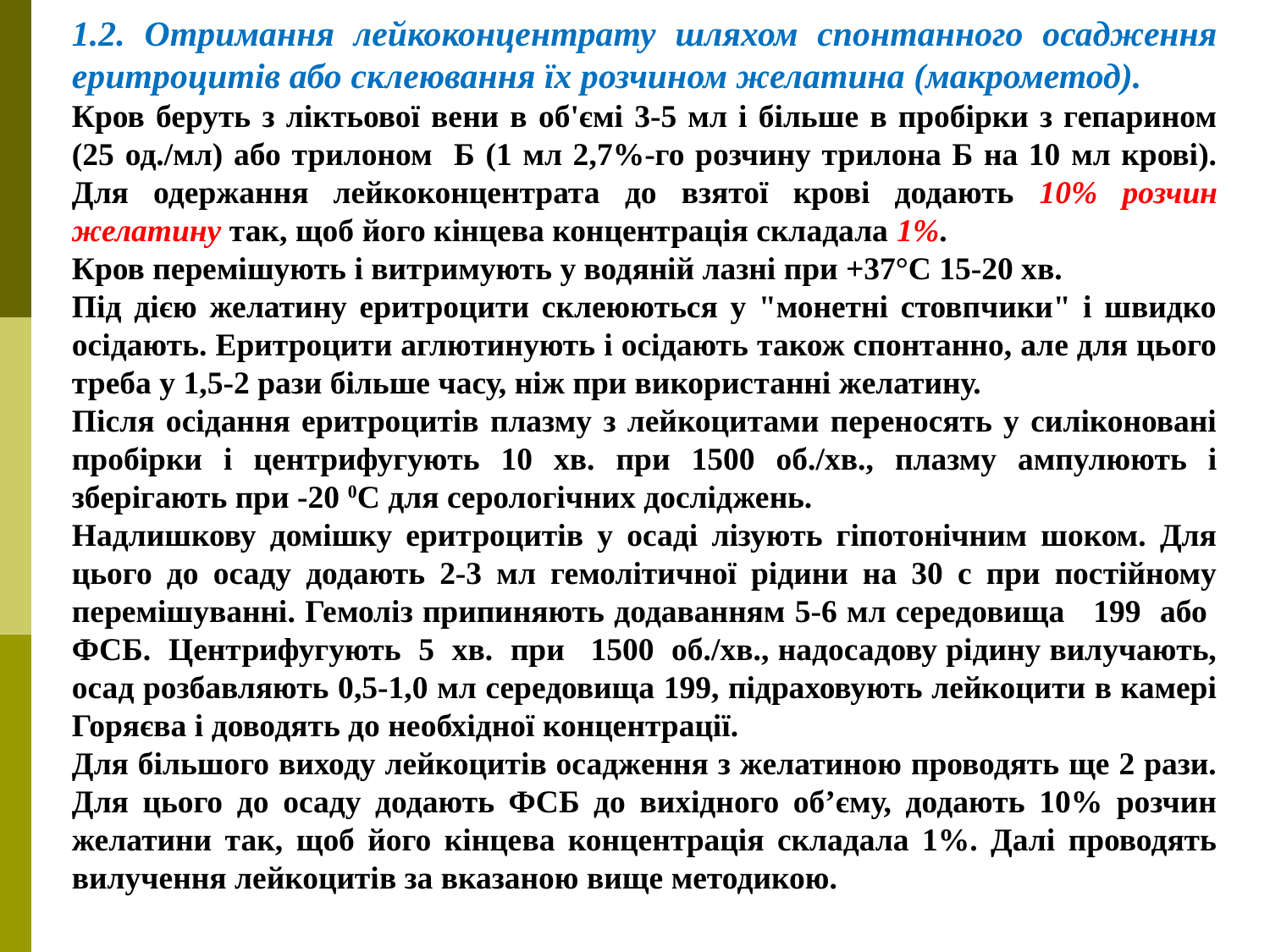

1.2. Отримання лейкоконцентрату шляхом спонтанного осадження еритроцитів або склеювання їх розчином желатина (макрометод).
Кров беруть з ліктьової вени в об'ємі 3-5 мл і більше в пробірки з гепарином (25 од./мл) або трилоном  Б (1 мл 2,7%-го розчину трилона Б на 10 мл крові). Для одержання лейкоконцентрата до взятої крові додають 10% розчин желатину так, щоб його кінцева концентрація складала 1%.
Кров перемішують і витримують у водяній лазні при +37°С 15-20 хв.
Під дією желатину еритроцити склеюються у "монетні стовпчики" і швидко осідають. Еритроцити аглютинують і осідають також спонтанно, але для цього треба у 1,5-2 рази більше часу, ніж при використанні желатину.
Після осідання еритроцитів плазму з лейкоцитами переносять у силіконовані пробірки і центрифугують 10 хв. при 1500 об./хв., плазму ампулюють і зберігають при -20 0С для серологічних досліджень.
Надлишкову домішку еритроцитів у осаді лізують гіпотонічним шоком. Для цього до осаду додають 2-3 мл гемолітичної рідини на 30 с при постійному перемішуванні. Гемоліз припиняють додаванням 5-6 мл середовища   199  або  ФСБ.  Центрифугують  5  хв.  при   1500  об./хв., надосадову рідину вилучають, осад розбавляють 0,5-1,0 мл середовища 199, підраховують лейкоцити в камері Горяєва і доводять до необхідної концентрації.
Для більшого виходу лейкоцитів осадження з желатиною проводять ще 2 рази. Для цього до осаду додають ФСБ до вихідного об’єму, додають 10% розчин желатини так, щоб його кінцева концентрація складала 1%. Далі проводять вилучення лейкоцитів за вказаною вище методикою.